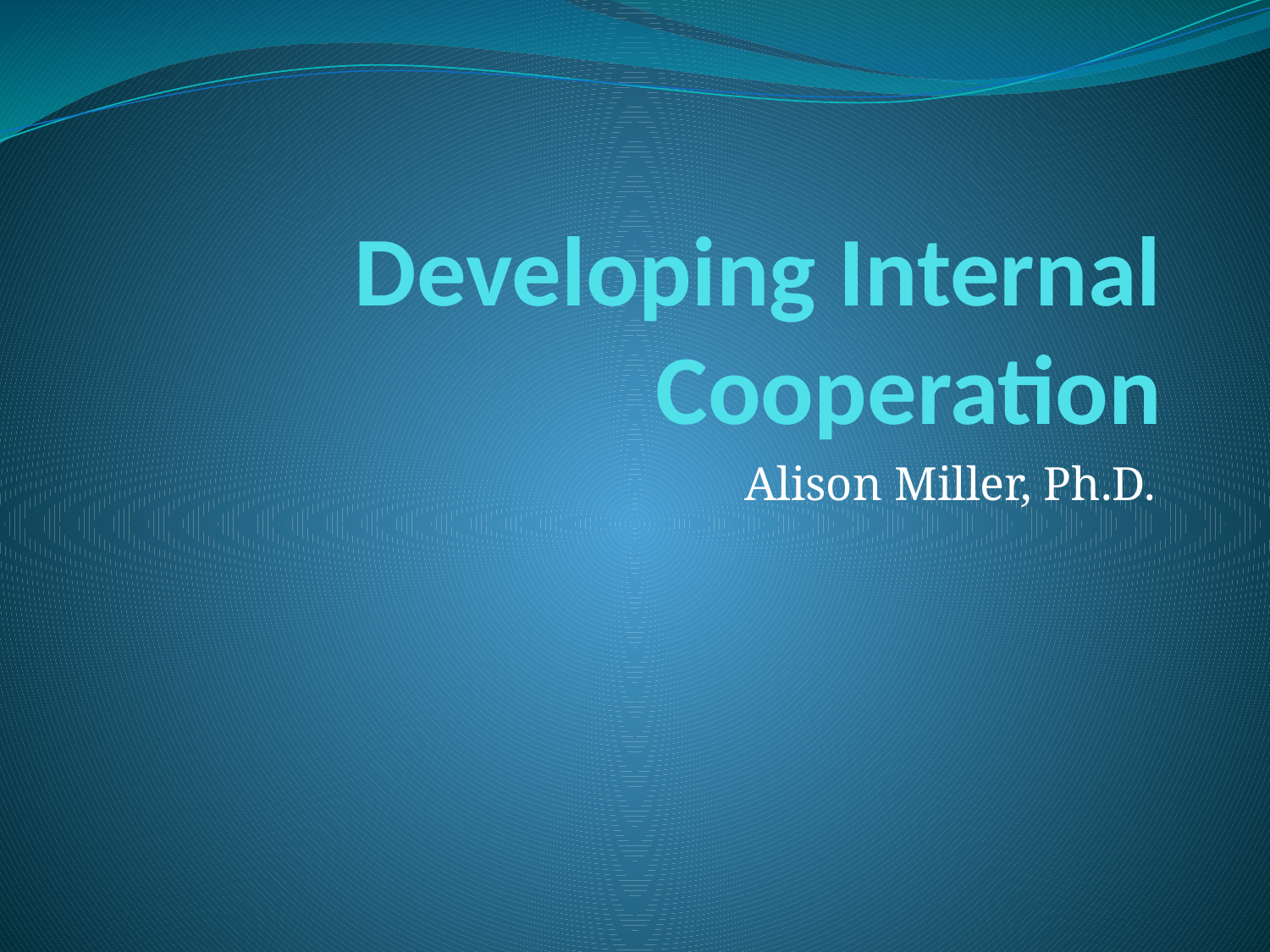

# Developing Internal Cooperation
Alison Miller, Ph.D.